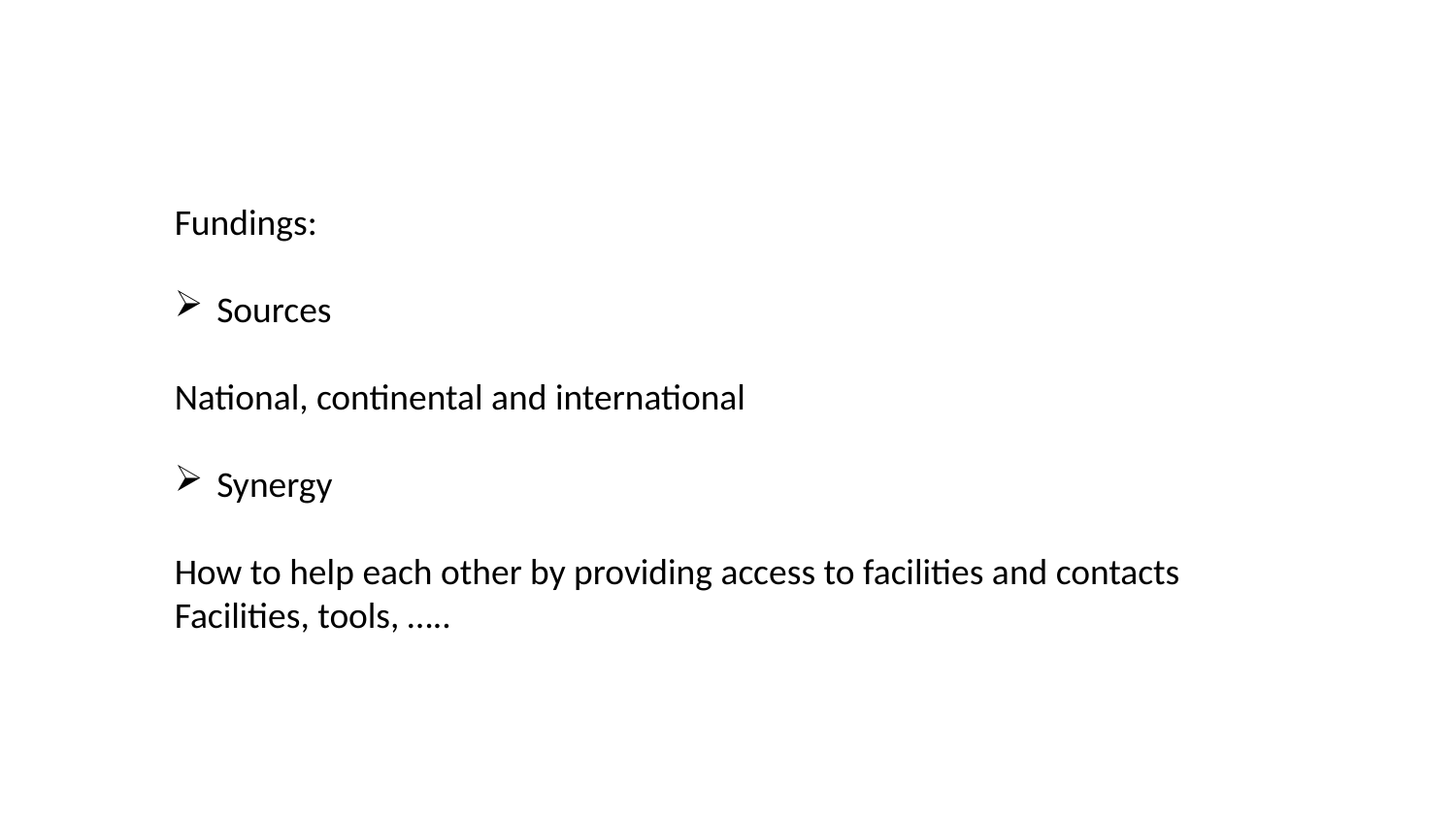

Fundings:

 Sources

National, continental and international

 Synergy

How to help each other by providing access to facilities and contacts
Facilities, tools, …..